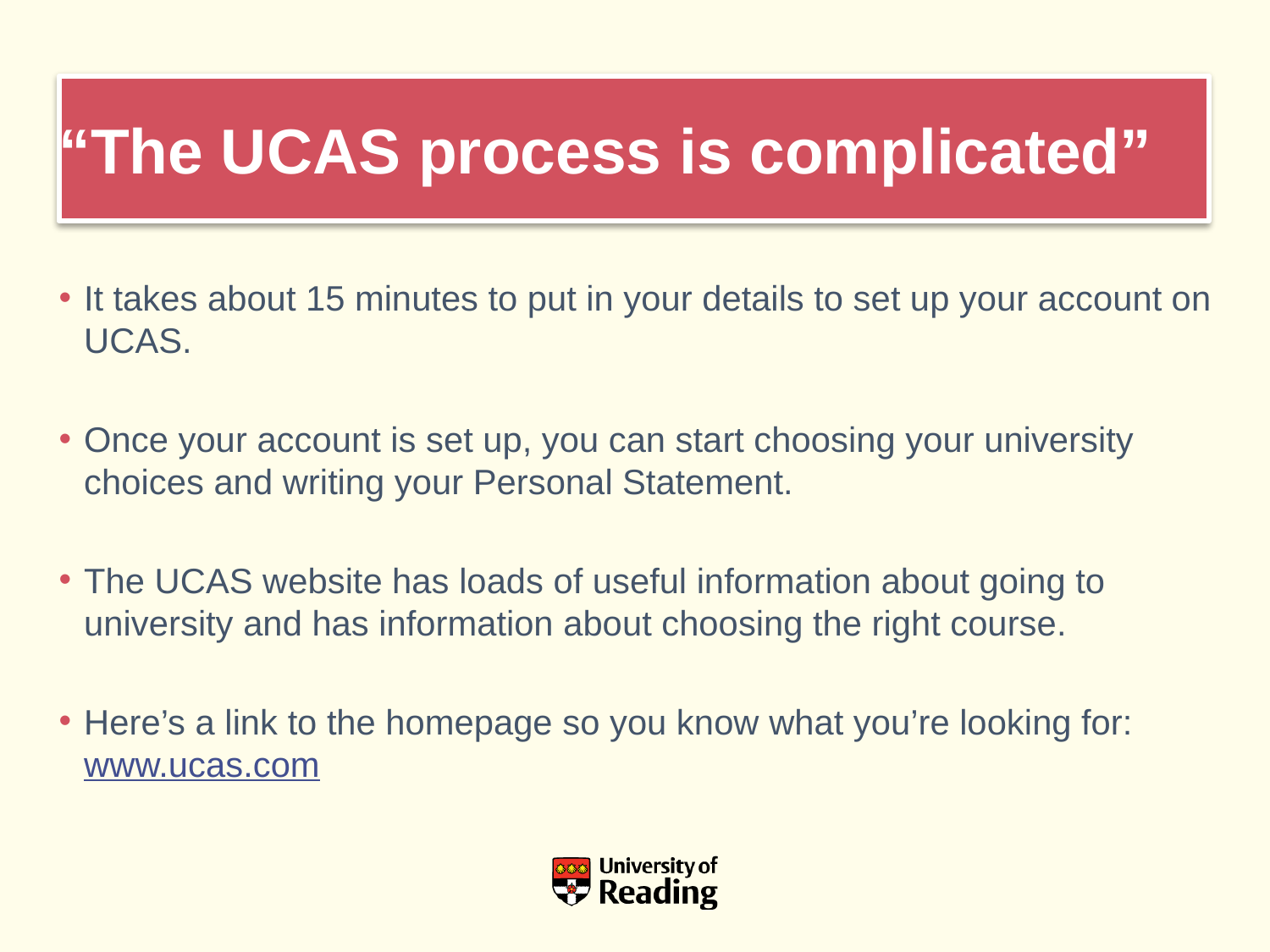

# “The UCAS process is complicated”
It takes about 15 minutes to put in your details to set up your account on UCAS.

Once your account is set up, you can start choosing your university choices and writing your Personal Statement.

The UCAS website has loads of useful information about going to university and has information about choosing the right course.

Here’s a link to the homepage so you know what you’re looking for: www.ucas.com